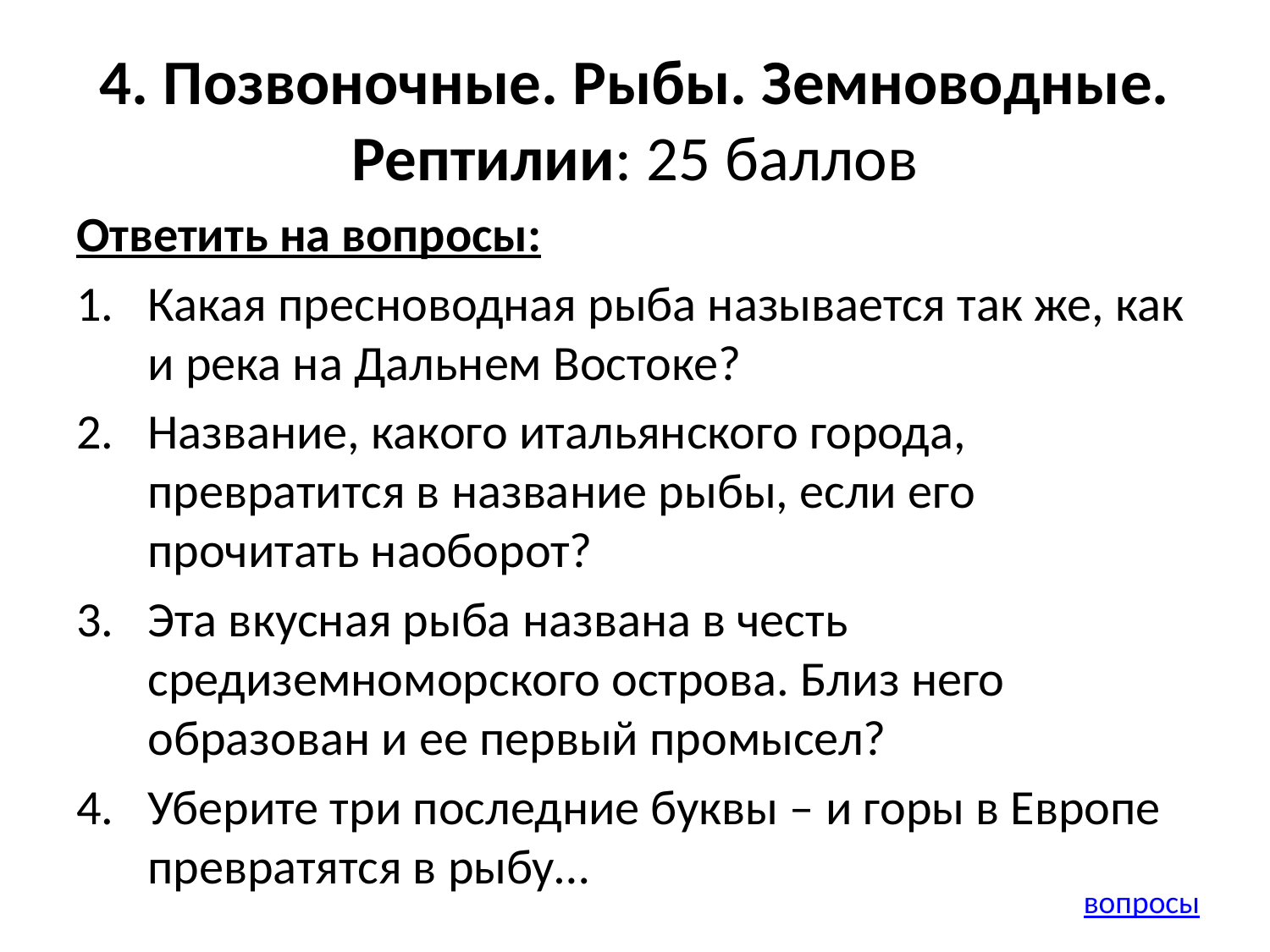

# 4. Позвоночные. Рыбы. Земноводные. Рептилии: 25 баллов
Ответить на вопросы:
Какая пресноводная рыба называется так же, как и река на Дальнем Востоке?
Название, какого итальянского города, превратится в название рыбы, если его прочитать наоборот?
Эта вкусная рыба названа в честь средиземноморского острова. Близ него образован и ее первый промысел?
Уберите три последние буквы – и горы в Европе превратятся в рыбу…
вопросы